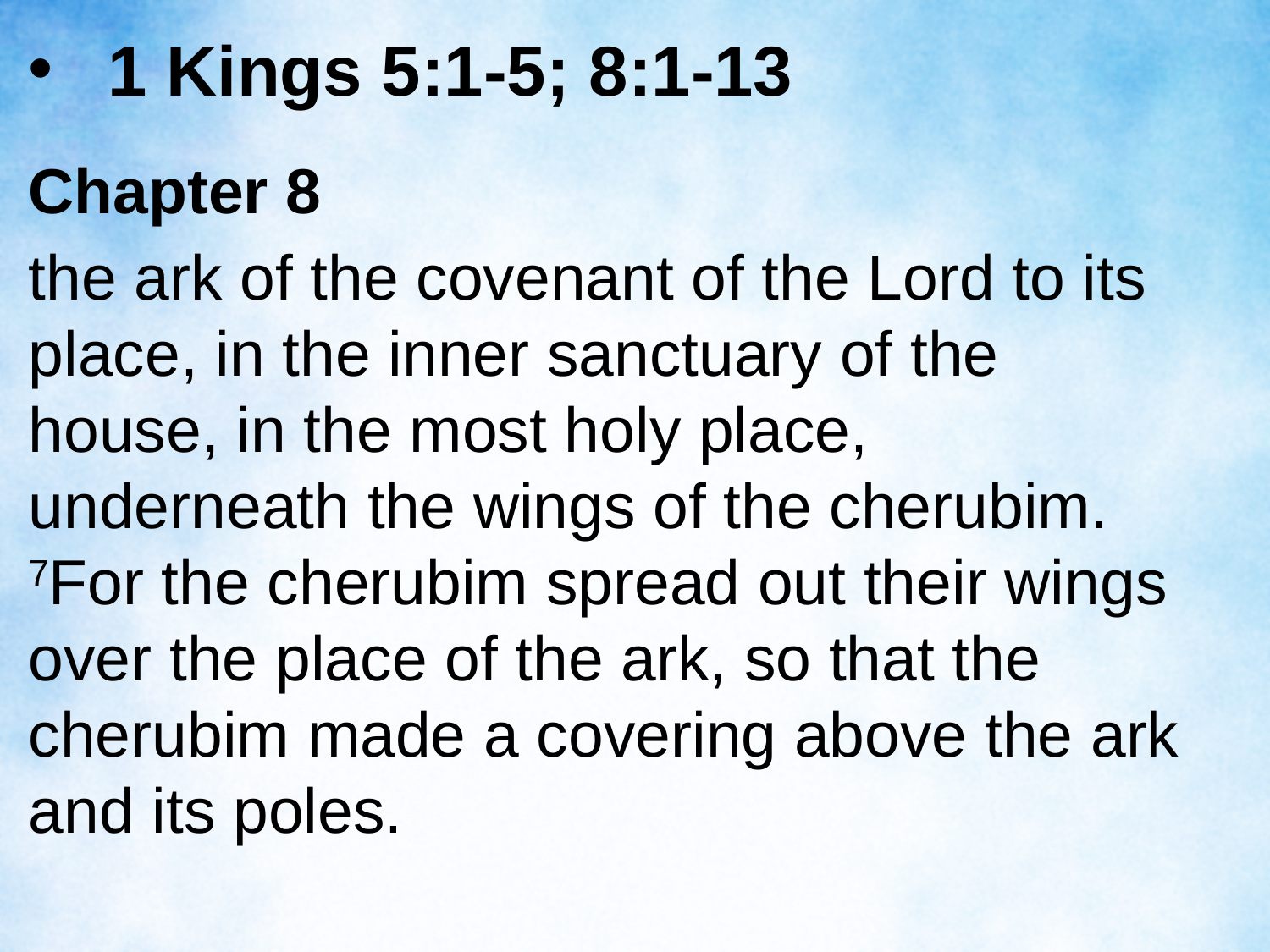

1 Kings 5:1-5; 8:1-13
Chapter 8
the ark of the covenant of the Lord to its place, in the inner sanctuary of the house, in the most holy place, underneath the wings of the cherubim. 7For the cherubim spread out their wings over the place of the ark, so that the cherubim made a covering above the ark and its poles.